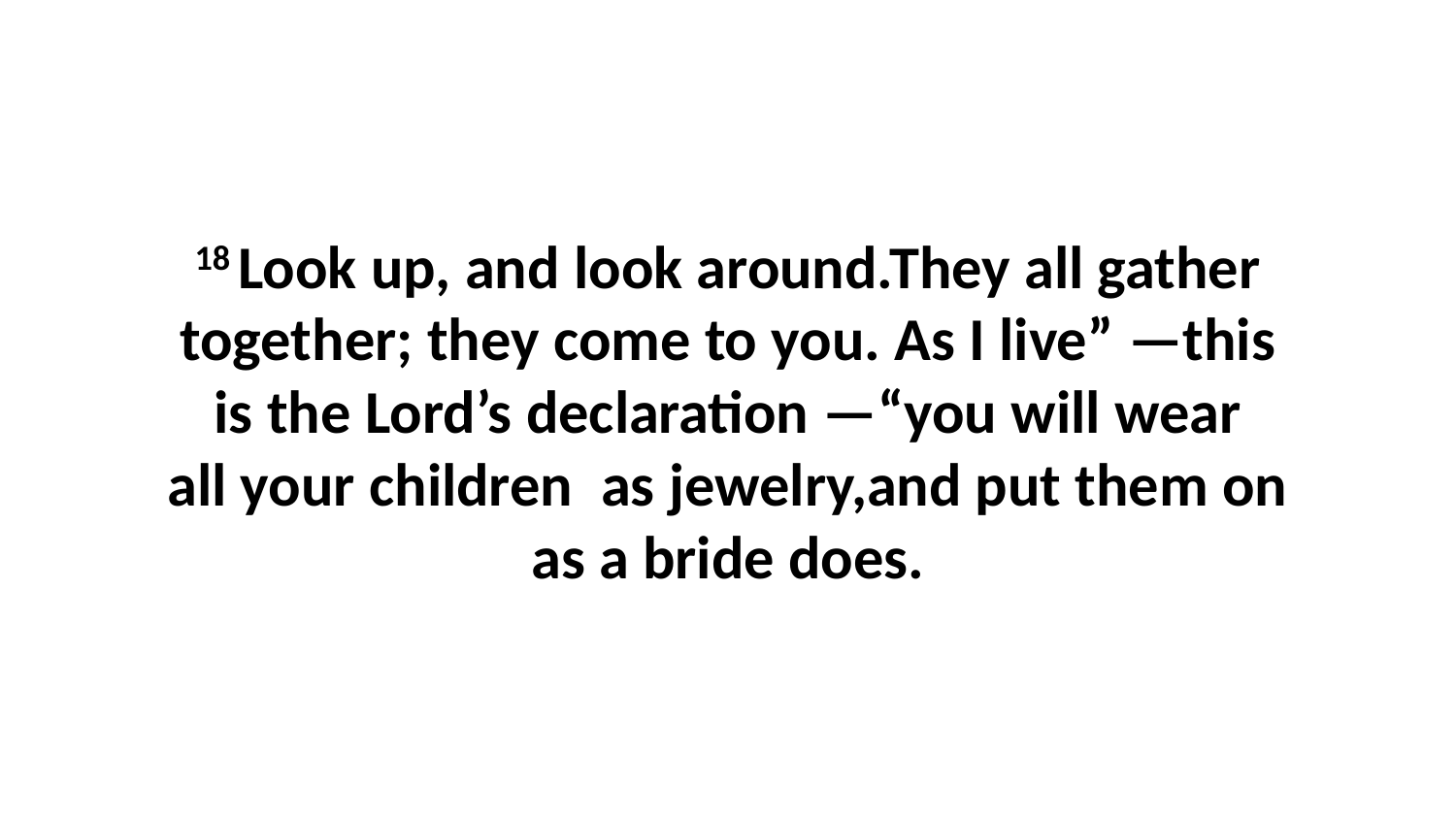

18 Look up, and look around.They all gather together; they come to you. As I live” —this is the Lord’s declaration —“you will wear all your children  as jewelry,and put them on as a bride does.